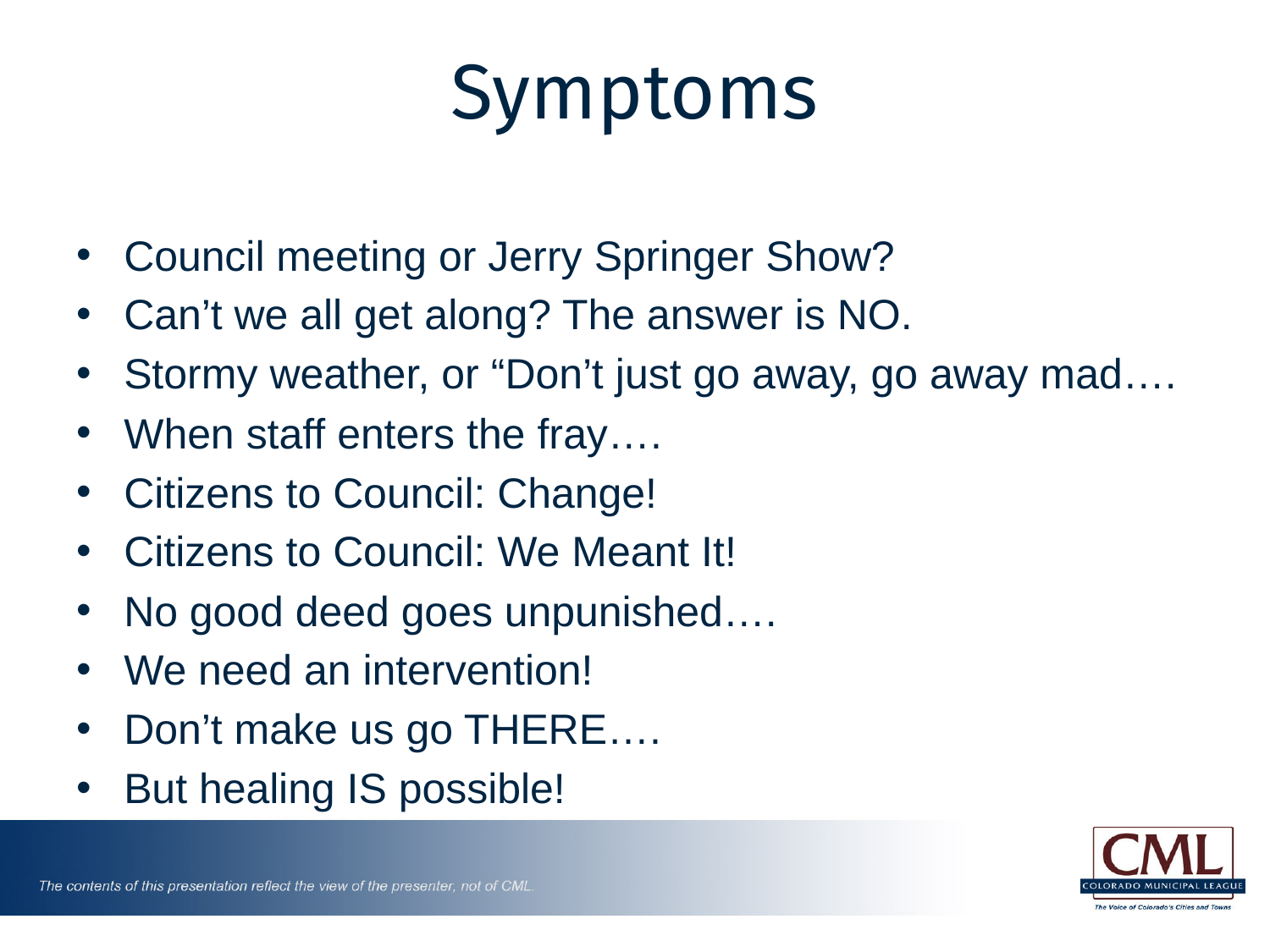

# Symptoms
Council meeting or Jerry Springer Show?
Can’t we all get along? The answer is NO.
Stormy weather, or “Don’t just go away, go away mad….
When staff enters the fray….
Citizens to Council: Change!
Citizens to Council: We Meant It!
No good deed goes unpunished….
We need an intervention!
Don’t make us go THERE….
But healing IS possible!